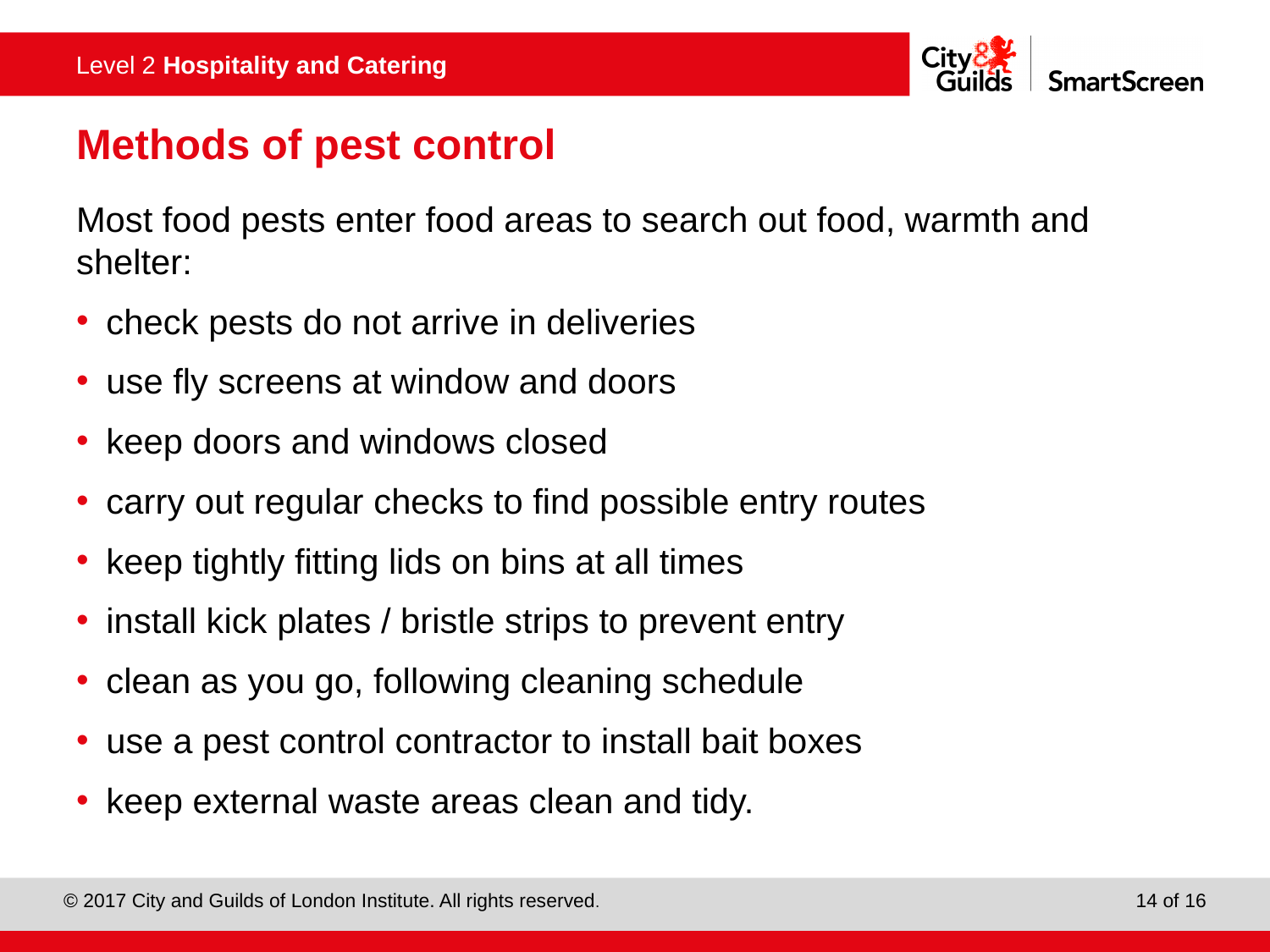

# Methods of pest control
Most food pests enter food areas to search out food, warmth and shelter:
check pests do not arrive in deliveries
use fly screens at window and doors
keep doors and windows closed
carry out regular checks to find possible entry routes
keep tightly fitting lids on bins at all times
install kick plates / bristle strips to prevent entry
clean as you go, following cleaning schedule
use a pest control contractor to install bait boxes
keep external waste areas clean and tidy.